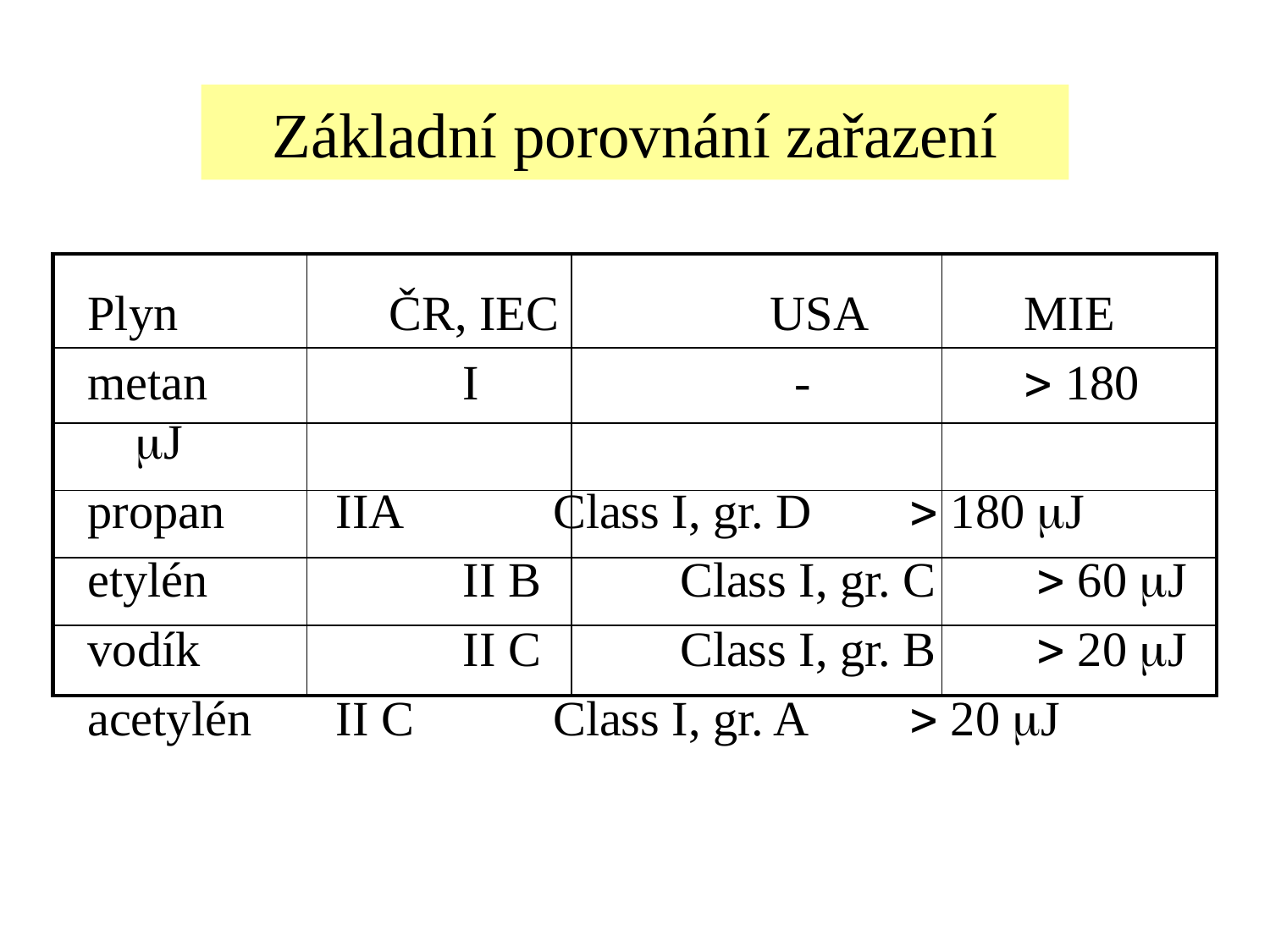

# Základní porovnání zařazení
|  |  |  |  |
| --- | --- | --- | --- |
|  |  |  |  |
|  |  |  |  |
|  |  |  |  |
|  |  |  |  |
|  |  |  |  |
Plyn		ČR, IEC		USA		MIE
metan		      I			  -		> 180 μJ
propan	      IIA	   Class I, gr. D	 > 180 μJ
etylén		      II B	   Class I, gr. C	 > 60 μJ
vodík		      II C	   Class I, gr. B	 > 20 μJ
acetylén	      II C	   Class I, gr. A	 > 20 μJ